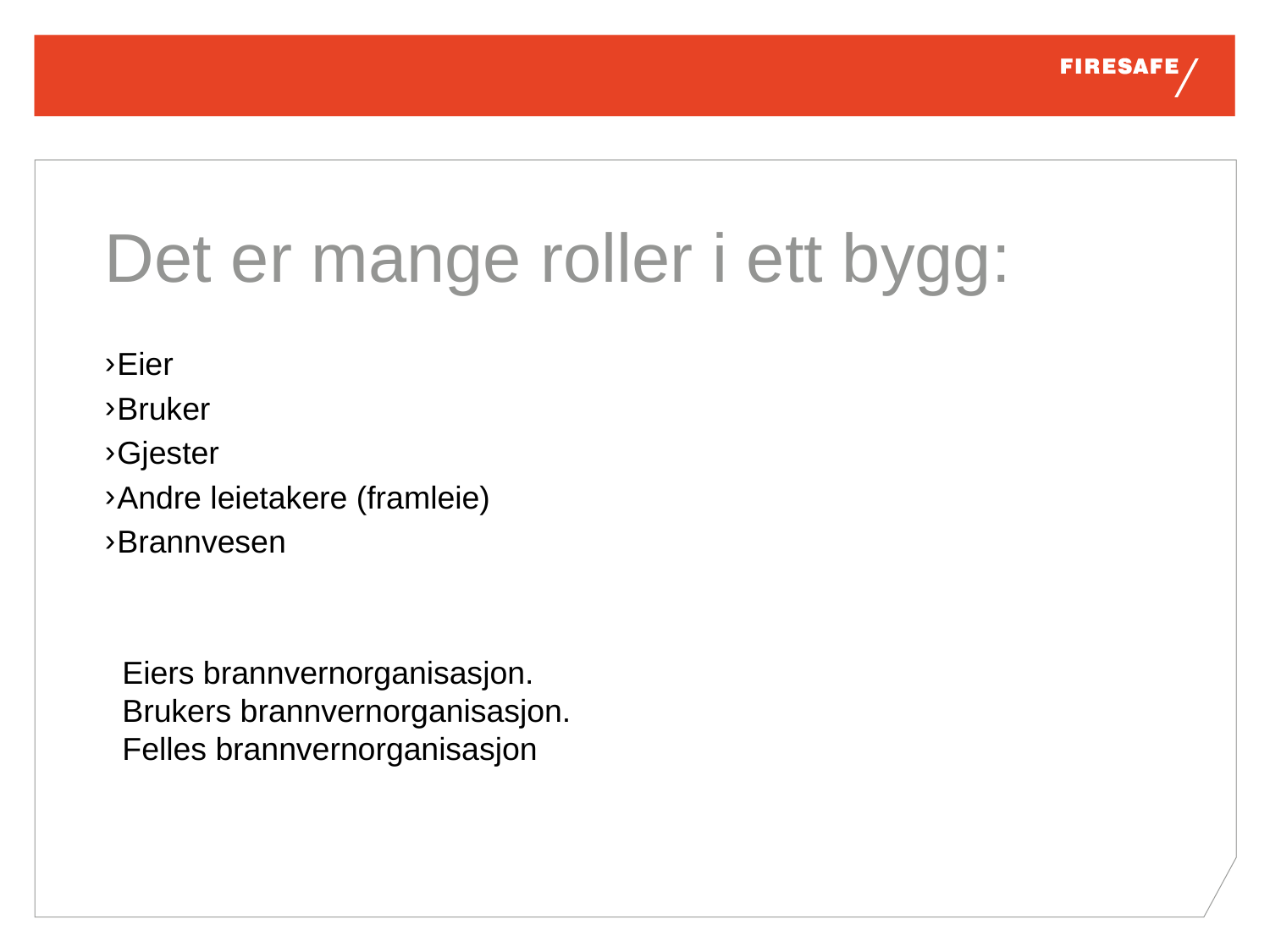

# Det er mange roller i ett bygg:
Eier
Bruker
Gjester
Andre leietakere (framleie)
Brannvesen

Eiers brannvernorganisasjon.
Brukers brannvernorganisasjon.
Felles brannvernorganisasjon